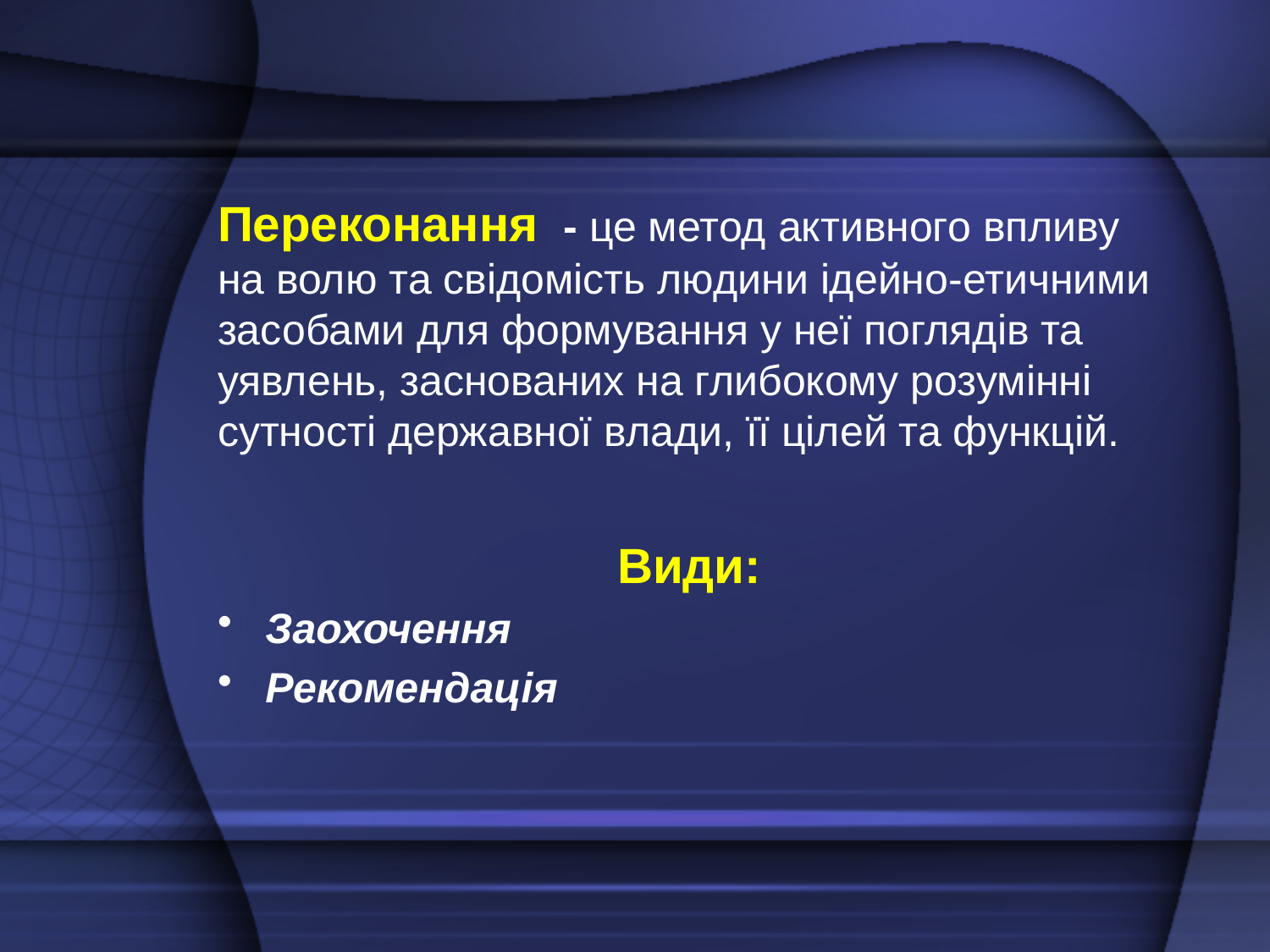

#
Переконання  - це метод активного впливу на волю та свідомість людини ідейно-етичними засобами для формування у неї поглядів та уявлень, заснованих на глибокому розумінні сутності державної влади, її цілей та функцій.

Види:
Заохочення
Рекомендація